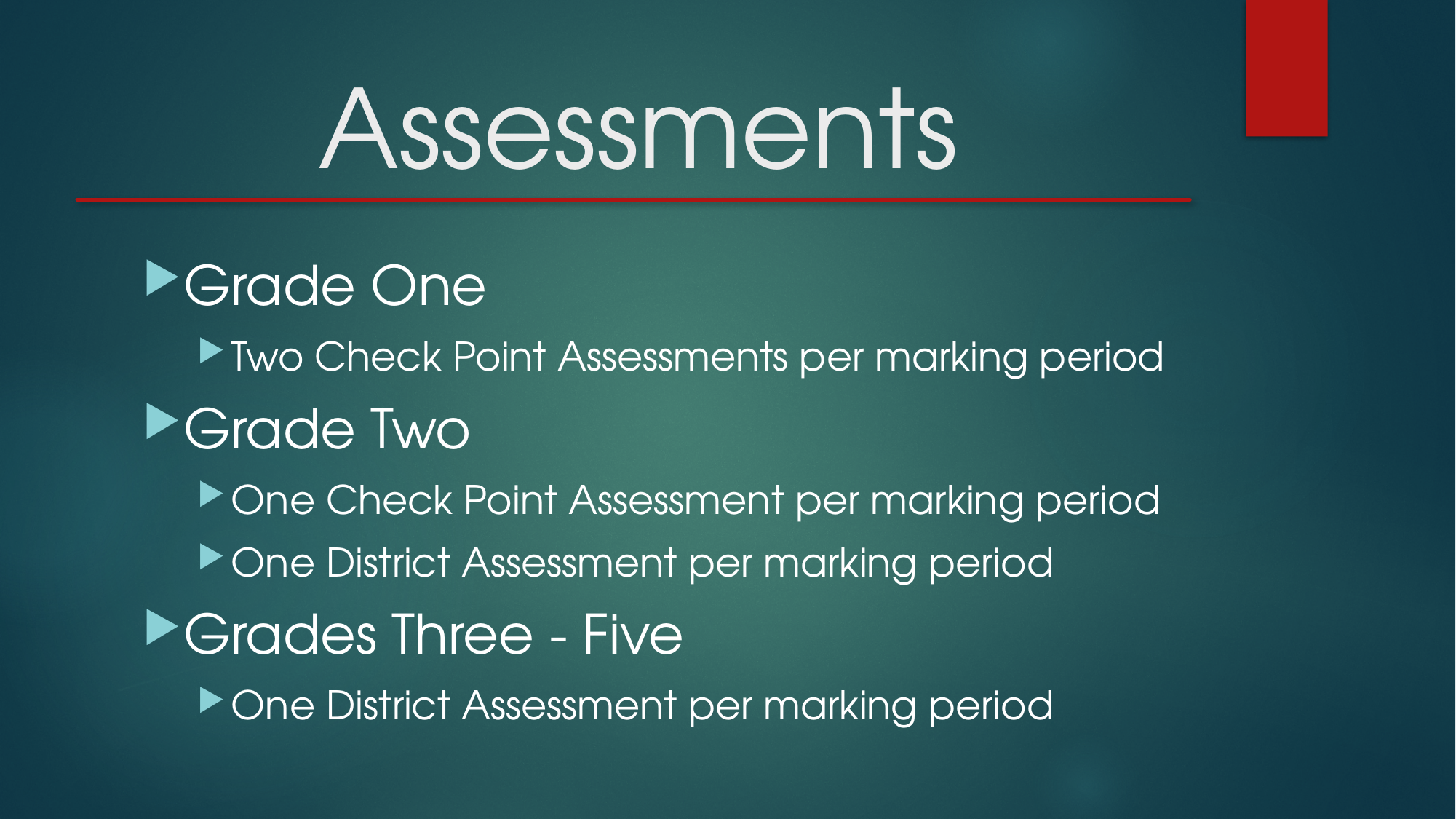

# Assessments
Grade One
Two Check Point Assessments per marking period
Grade Two
One Check Point Assessment per marking period
One District Assessment per marking period
Grades Three - Five
One District Assessment per marking period